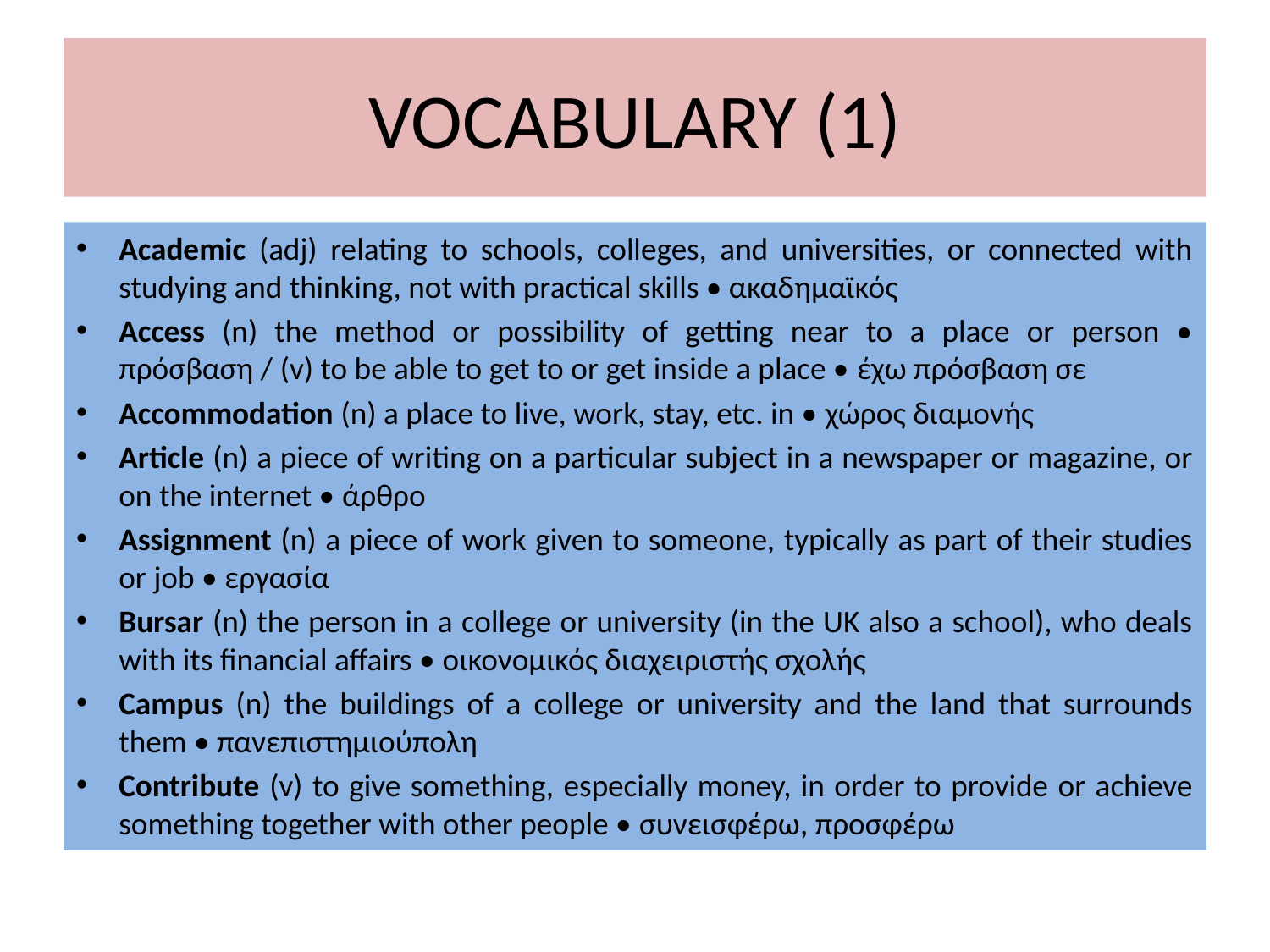

# VOCABULARY (1)
Academic (adj) relating to schools, colleges, and universities, or connected with studying and thinking, not with practical skills • ακαδημαϊκός
Access (n) the method or possibility of getting near to a place or person • πρόσβαση / (v) to be able to get to or get inside a place • έχω πρόσβαση σε
Accommodation (n) a place to live, work, stay, etc. in • χώρος διαμονής
Article (n) a piece of writing on a particular subject in a newspaper or magazine, or on the internet • άρθρο
Assignment (n) a piece of work given to someone, typically as part of their studies or job • εργασία
Bursar (n) the person in a college or university (in the UK also a school), who deals with its financial affairs • οικονομικός διαχειριστής σχολής
Campus (n) the buildings of a college or university and the land that surrounds them • πανεπιστημιούπολη
Contribute (v) to give something, especially money, in order to provide or achieve something together with other people • συνεισφέρω, προσφέρω